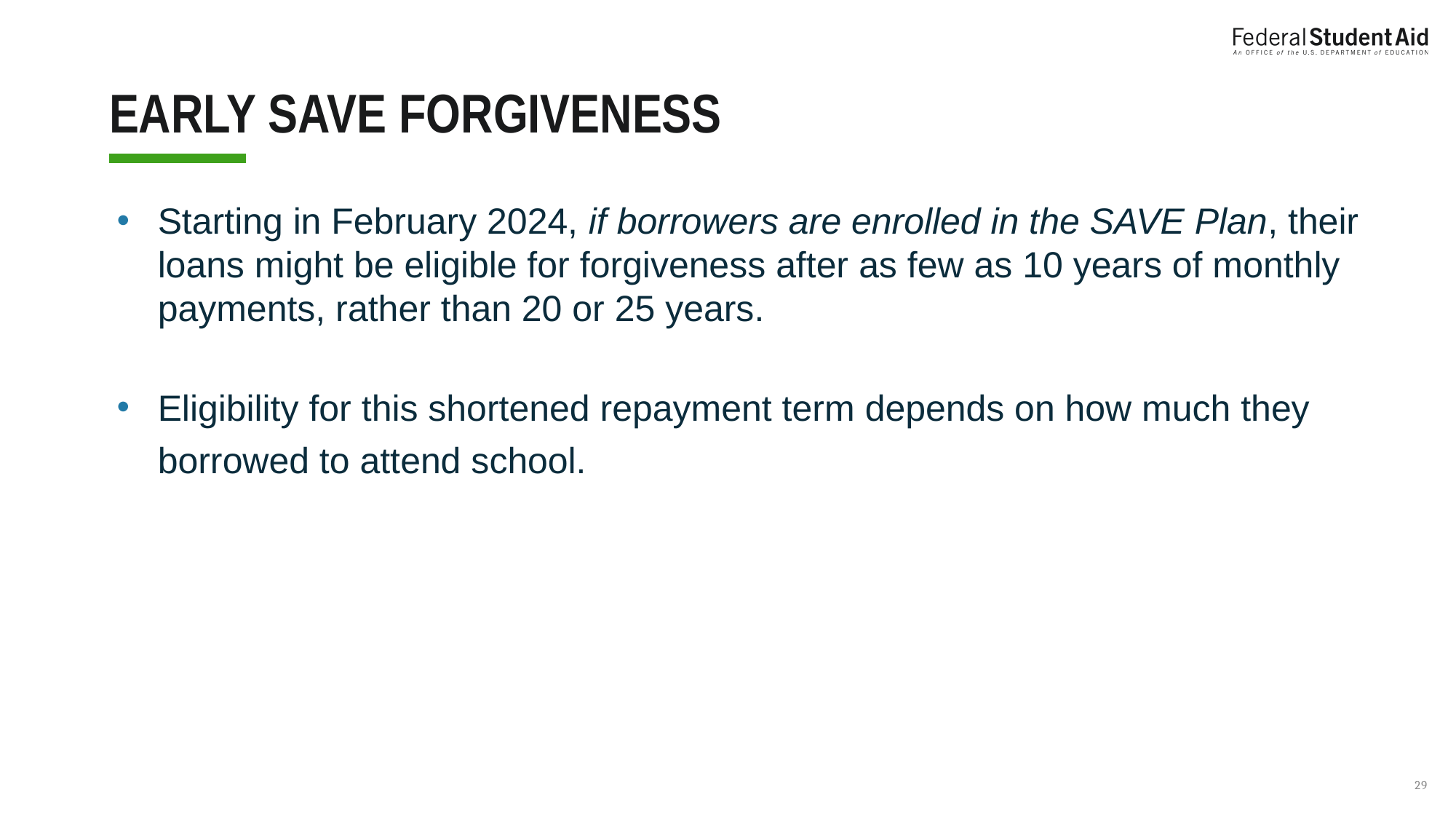

# EARLY SAVE FORGIVENESS
Starting in February 2024, if borrowers are enrolled in the SAVE Plan, their loans might be eligible for forgiveness after as few as 10 years of monthly payments, rather than 20 or 25 years.

Eligibility for this shortened repayment term depends on how much they borrowed to attend school.

29